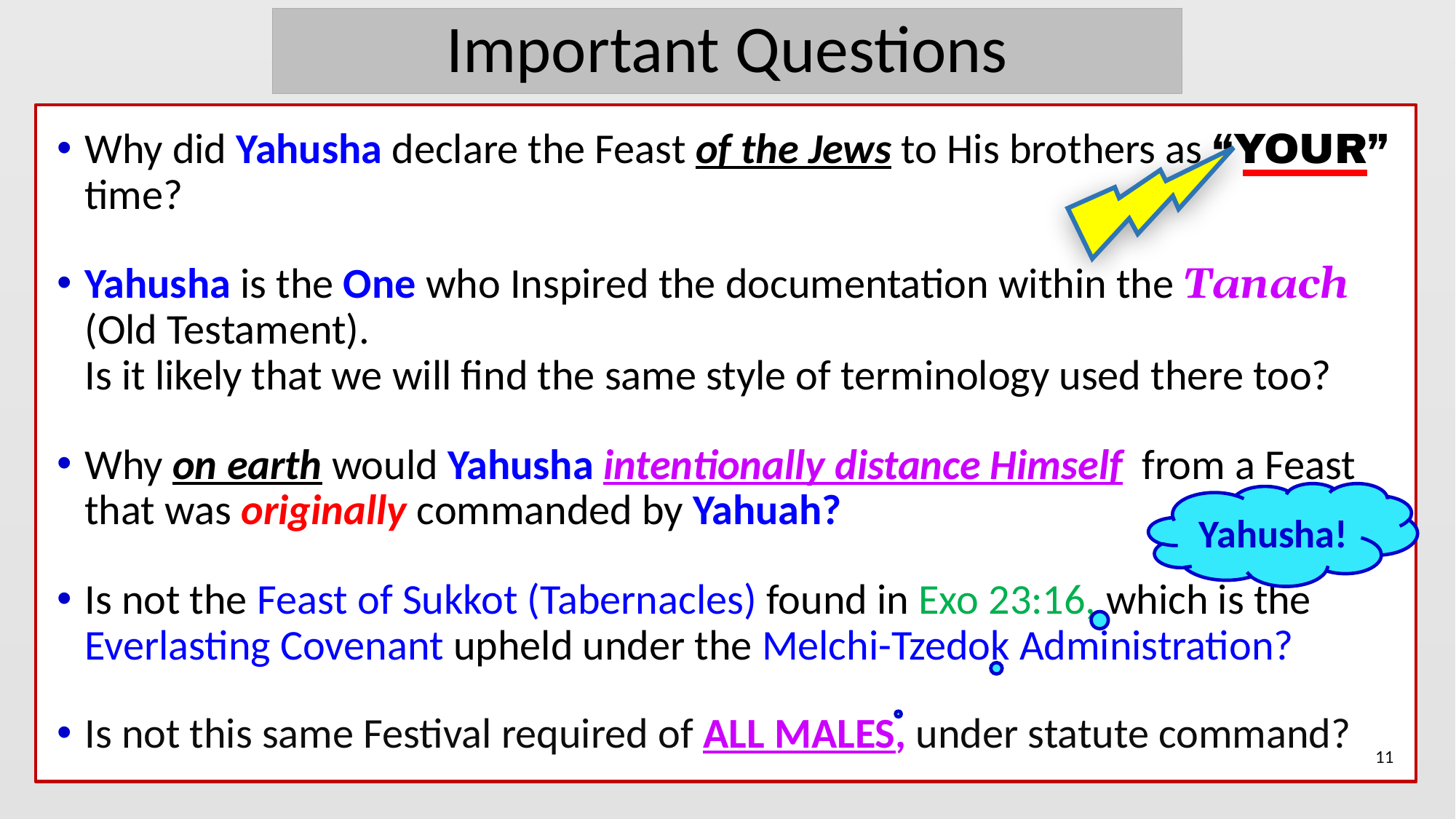

# Important Questions
Why did Yahusha declare the Feast of the Jews to His brothers as “YOUR” time?

Yahusha is the One who Inspired the documentation within the Tanach (Old Testament).
Is it likely that we will find the same style of terminology used there too?

Why on earth would Yahusha intentionally distance Himself  from a Feast that was originally commanded by Yahuah?

Is not the Feast of Sukkot (Tabernacles) found in Exo 23:16, which is the Everlasting Covenant upheld under the Melchi-Tzedok Administration?
Is not this same Festival required of ALL MALES, under statute command?

Yahusha!
11